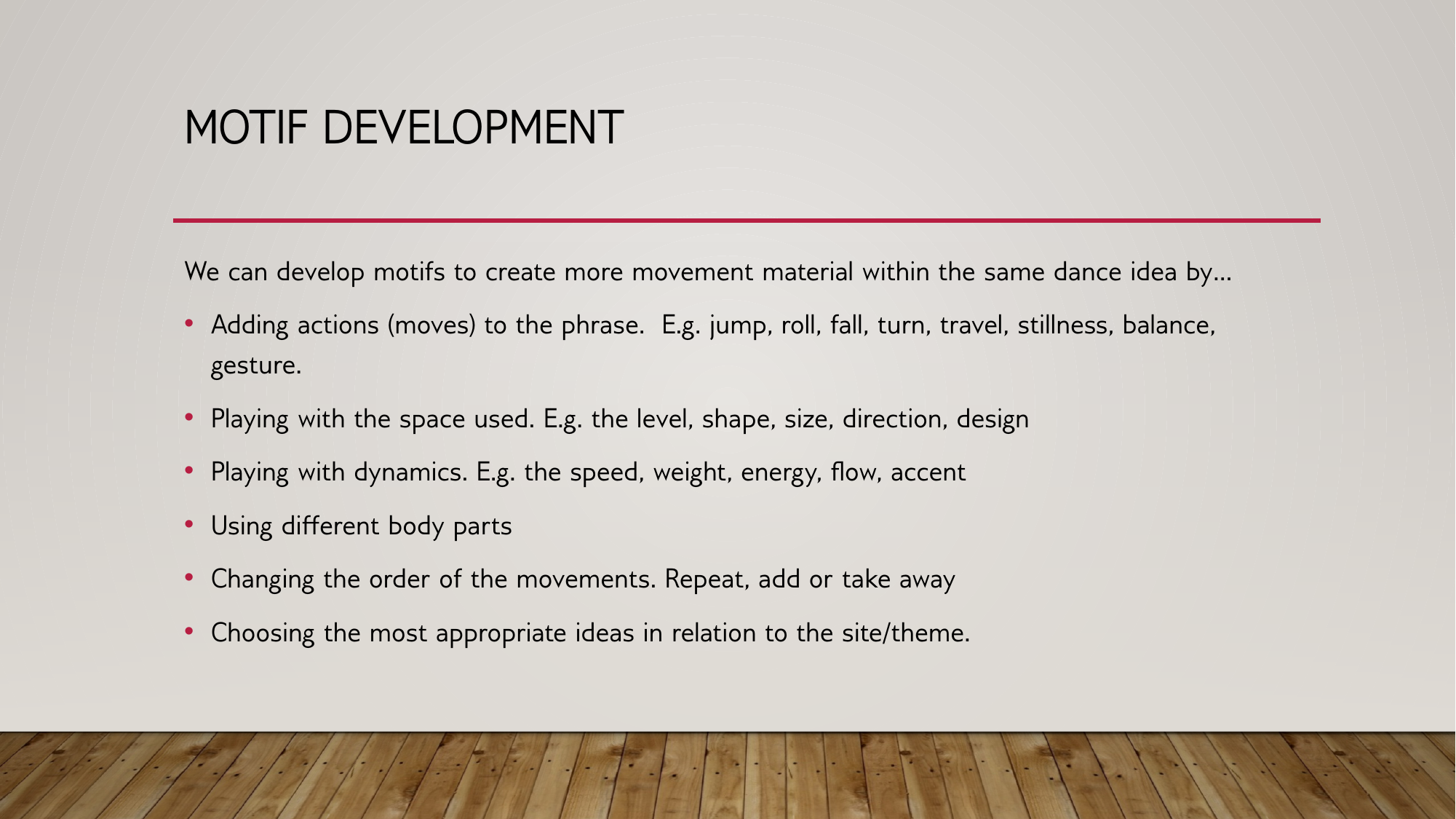

# Motif development
We can develop motifs to create more movement material within the same dance idea by…
Adding actions (moves) to the phrase.  E.g. jump, roll, fall, turn, travel, stillness, balance, gesture.
Playing with the space used. E.g. the level, shape, size, direction, design
Playing with dynamics. E.g. the speed, weight, energy, flow, accent
Using different body parts
Changing the order of the movements. Repeat, add or take away
Choosing the most appropriate ideas in relation to the site/theme.